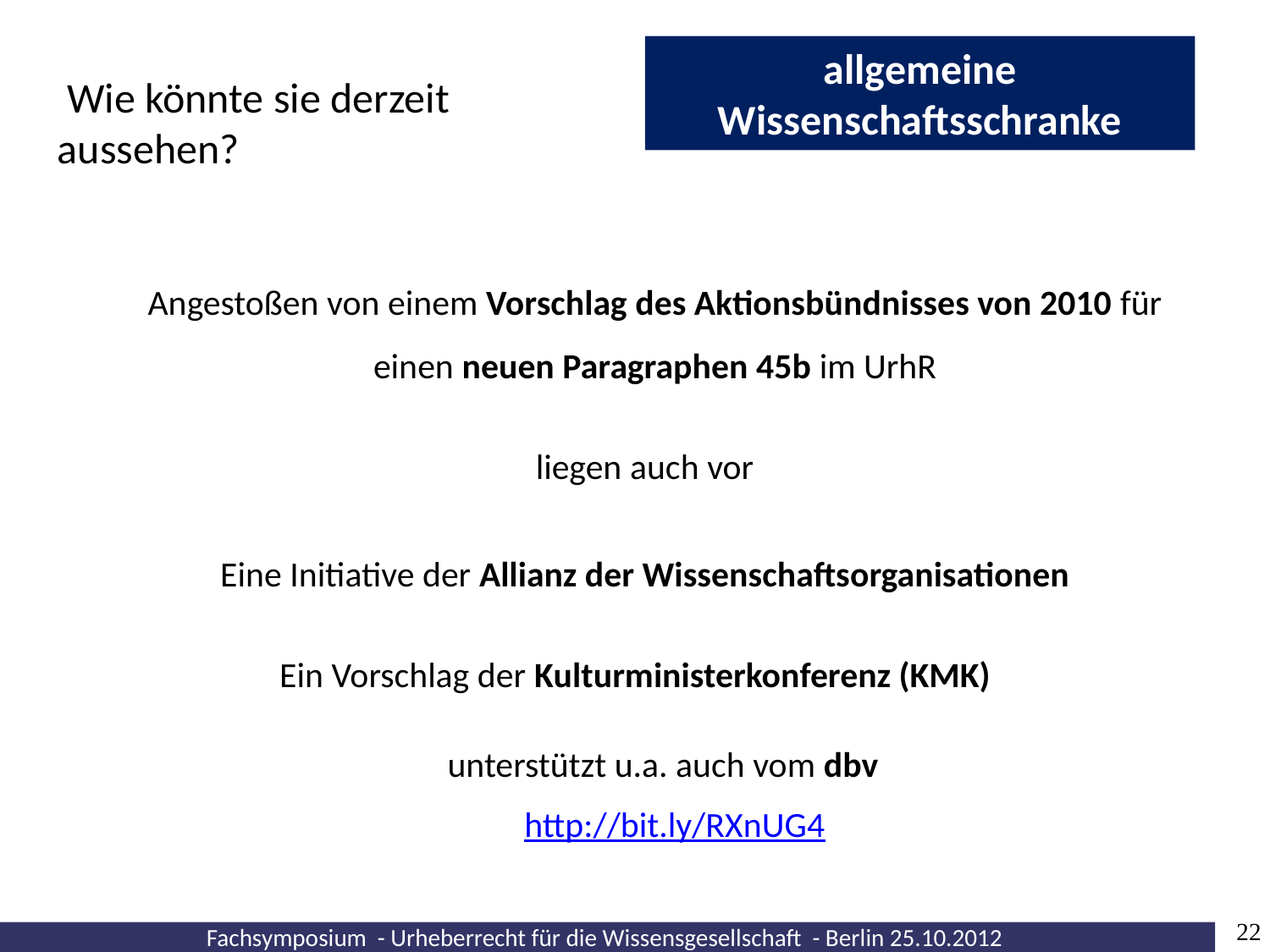

Wie könnte sie derzeit aussehen?
allgemeine Wissenschaftsschranke
Angestoßen von einem Vorschlag des Aktionsbündnisses von 2010 für einen neuen Paragraphen 45b im UrhR
liegen auch vor
Eine Initiative der Allianz der Wissenschaftsorganisationen
Ein Vorschlag der Kulturministerkonferenz (KMK)
unterstützt u.a. auch vom dbv
 	http://bit.ly/RXnUG4